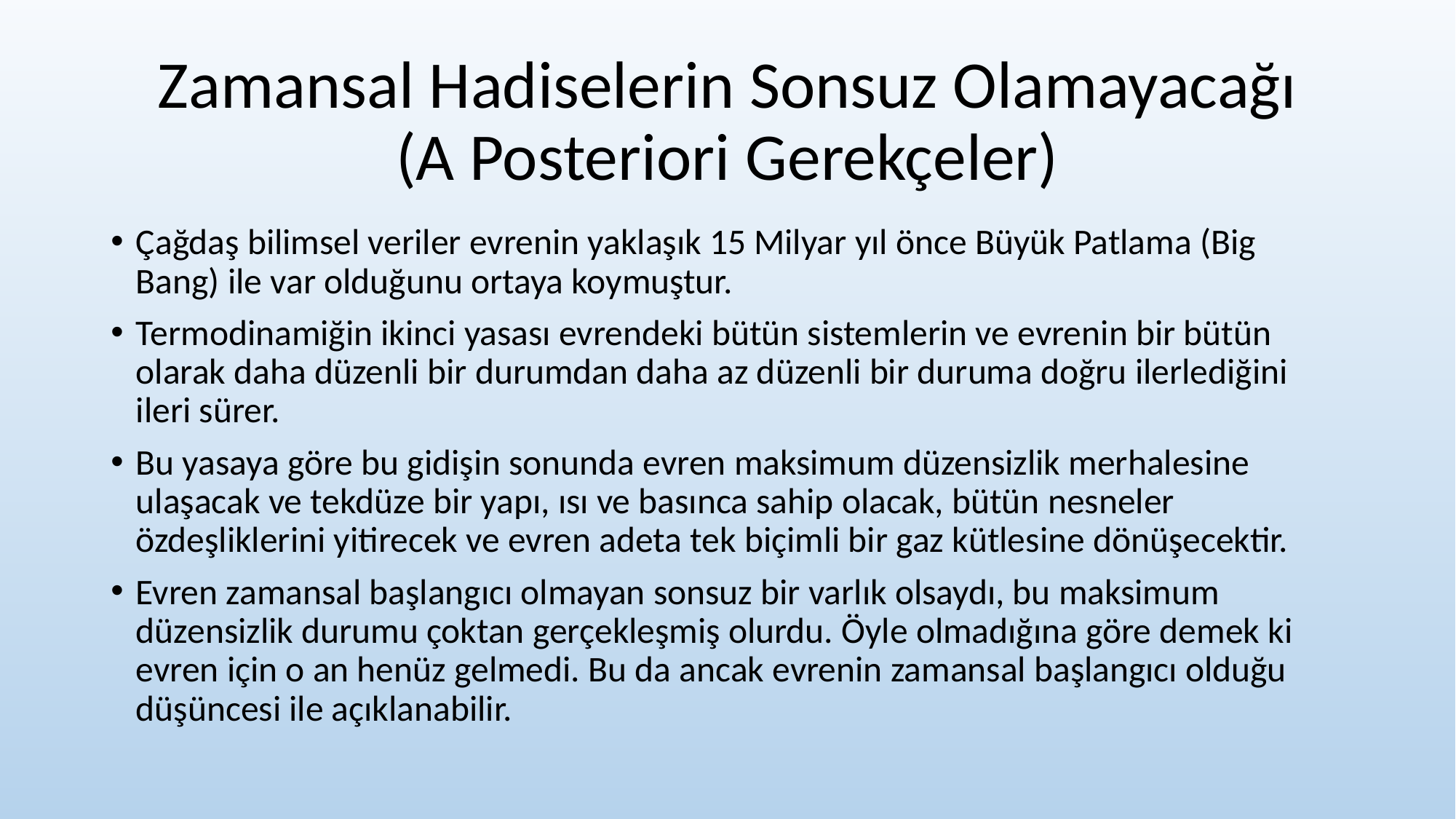

# Zamansal Hadiselerin Sonsuz Olamayacağı (A Posteriori Gerekçeler)
Çağdaş bilimsel veriler evrenin yaklaşık 15 Milyar yıl önce Büyük Patlama (Big Bang) ile var olduğunu ortaya koymuştur.
Termodinamiğin ikinci yasası evrendeki bütün sistemlerin ve evrenin bir bütün olarak daha düzenli bir durumdan daha az düzenli bir duruma doğru ilerlediğini ileri sürer.
Bu yasaya göre bu gidişin sonunda evren maksimum düzensizlik merhalesine ulaşacak ve tekdüze bir yapı, ısı ve basınca sahip olacak, bütün nesneler özdeşliklerini yitirecek ve evren adeta tek biçimli bir gaz kütlesine dönüşecektir.
Evren zamansal başlangıcı olmayan sonsuz bir varlık olsaydı, bu maksimum düzensizlik durumu çoktan gerçekleşmiş olurdu. Öyle olmadığına göre demek ki evren için o an henüz gelmedi. Bu da ancak evrenin zamansal başlangıcı olduğu düşüncesi ile açıklanabilir.